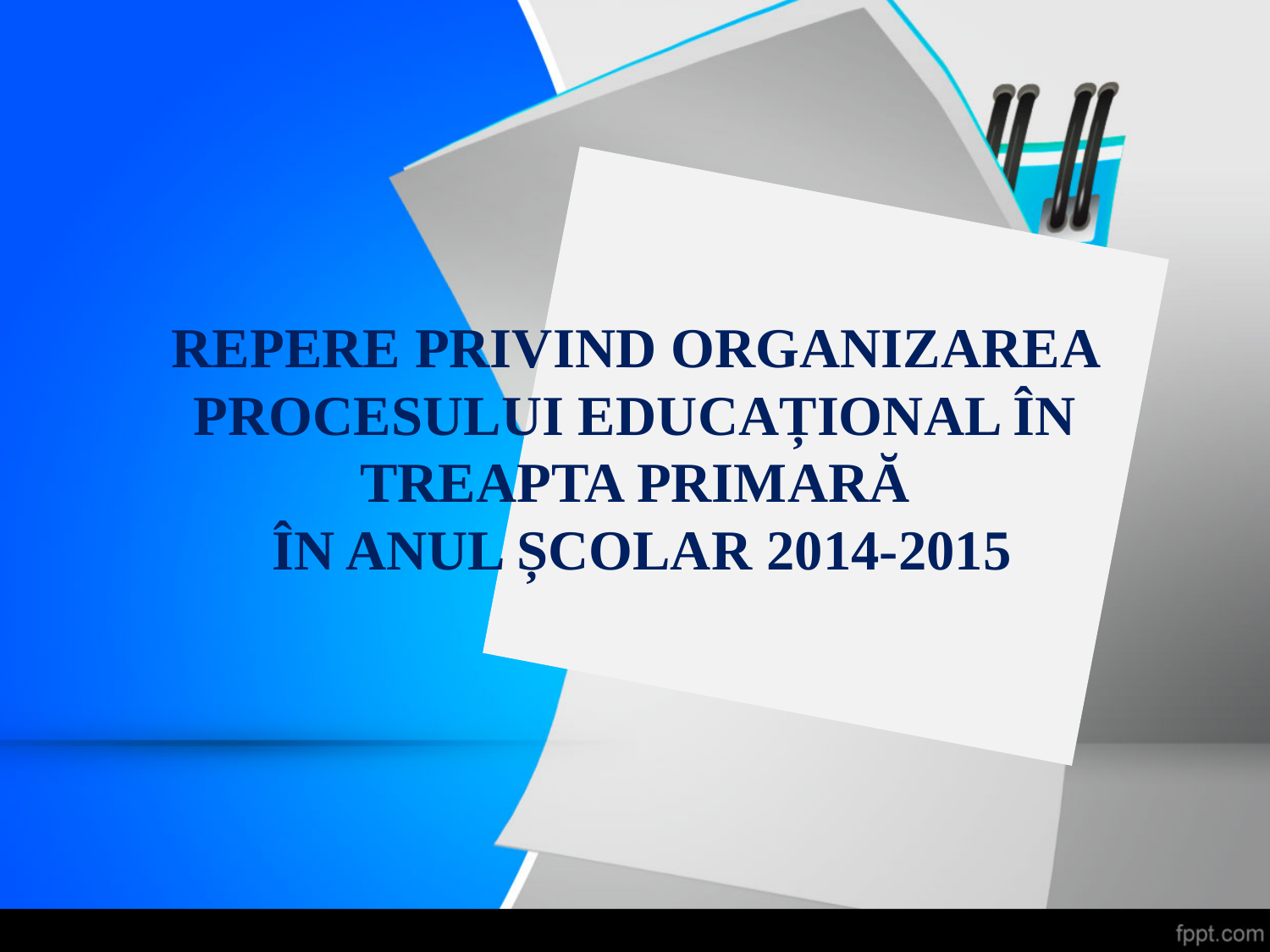

#
REPERE PRIVIND ORGANIZAREA PROCESULUI EDUCAȚIONAL ÎN TREAPTA PRIMARĂ
 ÎN ANUL ȘCOLAR 2014-2015